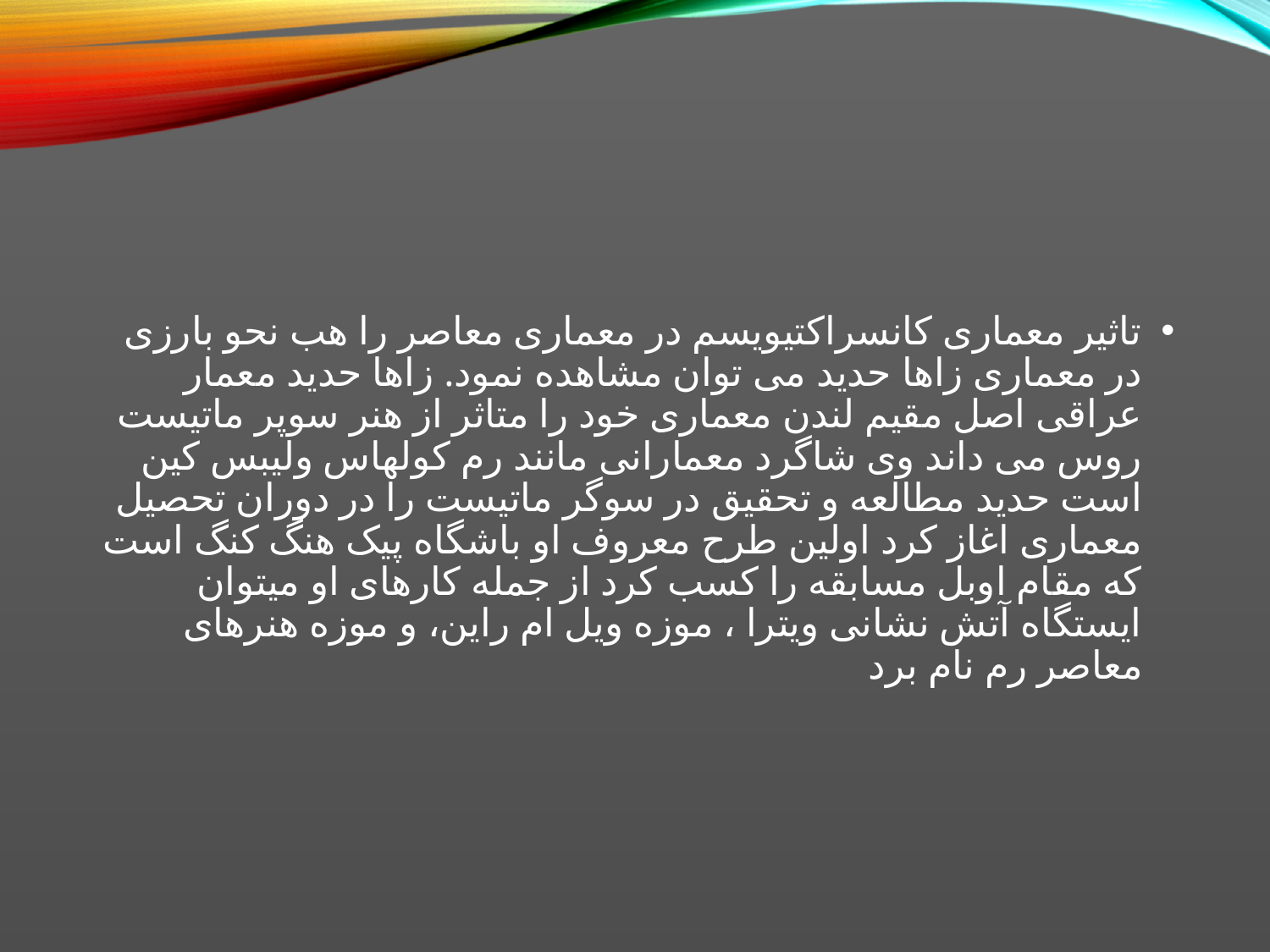

#
تاثیر معماری کانسراکتیویسم در معماری معاصر را هب نحو بارزی در معماری زاها حدید می توان مشاهده نمود. زاها حدید معمار عراقی اصل مقیم لندن معماری خود را متاثر از هنر سوپر ماتیست روس می داند وی شاگرد معمارانی مانند رم کولهاس ولیبس کین است حدید مطالعه و تحقیق در سوگر ماتیست را در دوران تحصیل معماری اغاز کرد اولین طرح معروف او باشگاه پیک هنگ کنگ است که مقام اوبل مسابقه را کسب کرد از جمله کارهای او میتوان ایستگاه آتش نشانی ویترا ، موزه ویل ام راین، و موزه هنرهای معاصر رم نام برد